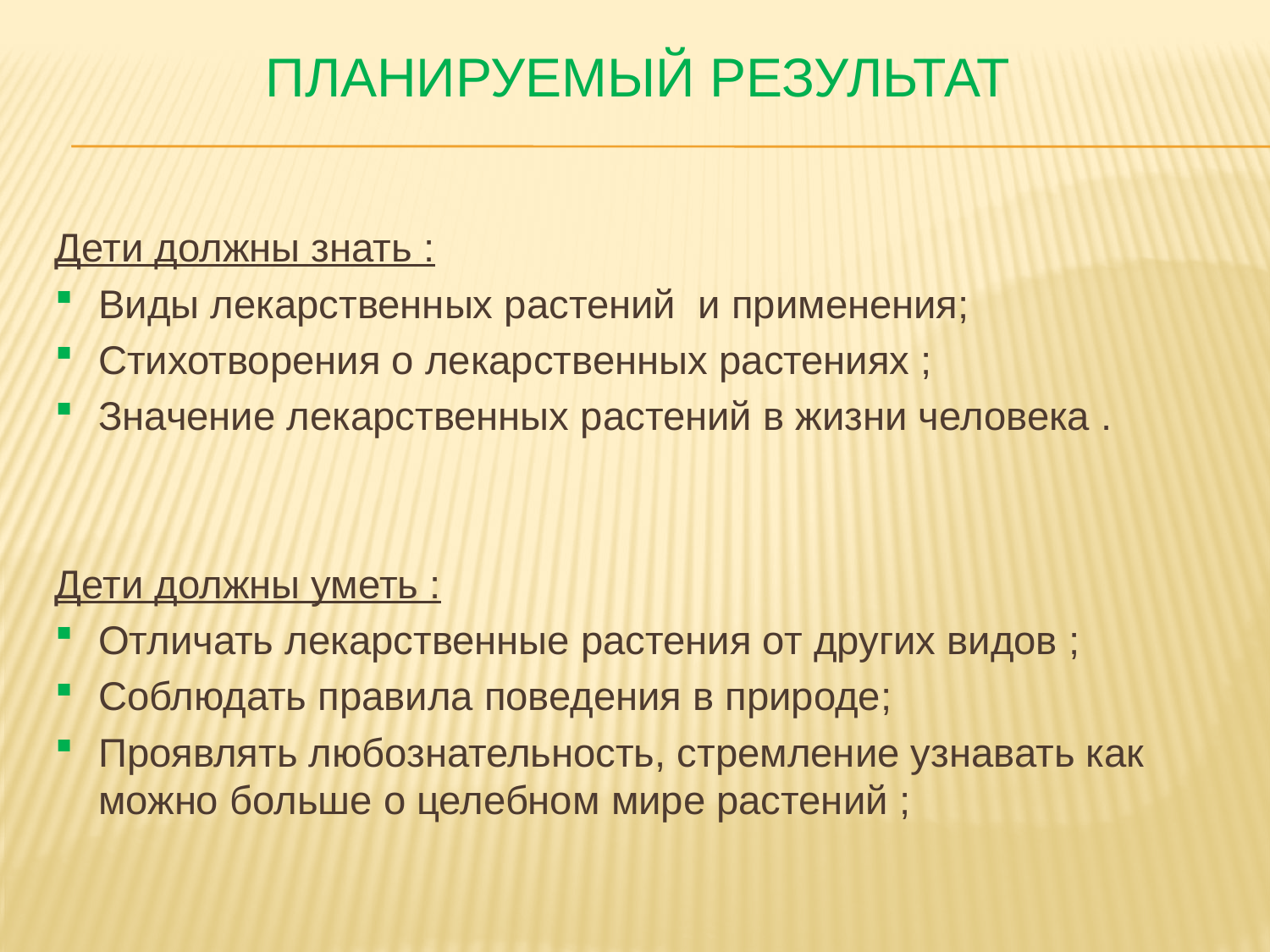

# Планируемый результат
Дети должны знать :
Виды лекарственных растений  и применения;
Стихотворения о лекарственных растениях ;
Значение лекарственных растений в жизни человека .

Дети должны уметь :
Отличать лекарственные растения от других видов ;
Соблюдать правила поведения в природе;
Проявлять любознательность, стремление узнавать как можно больше о целебном мире растений ;